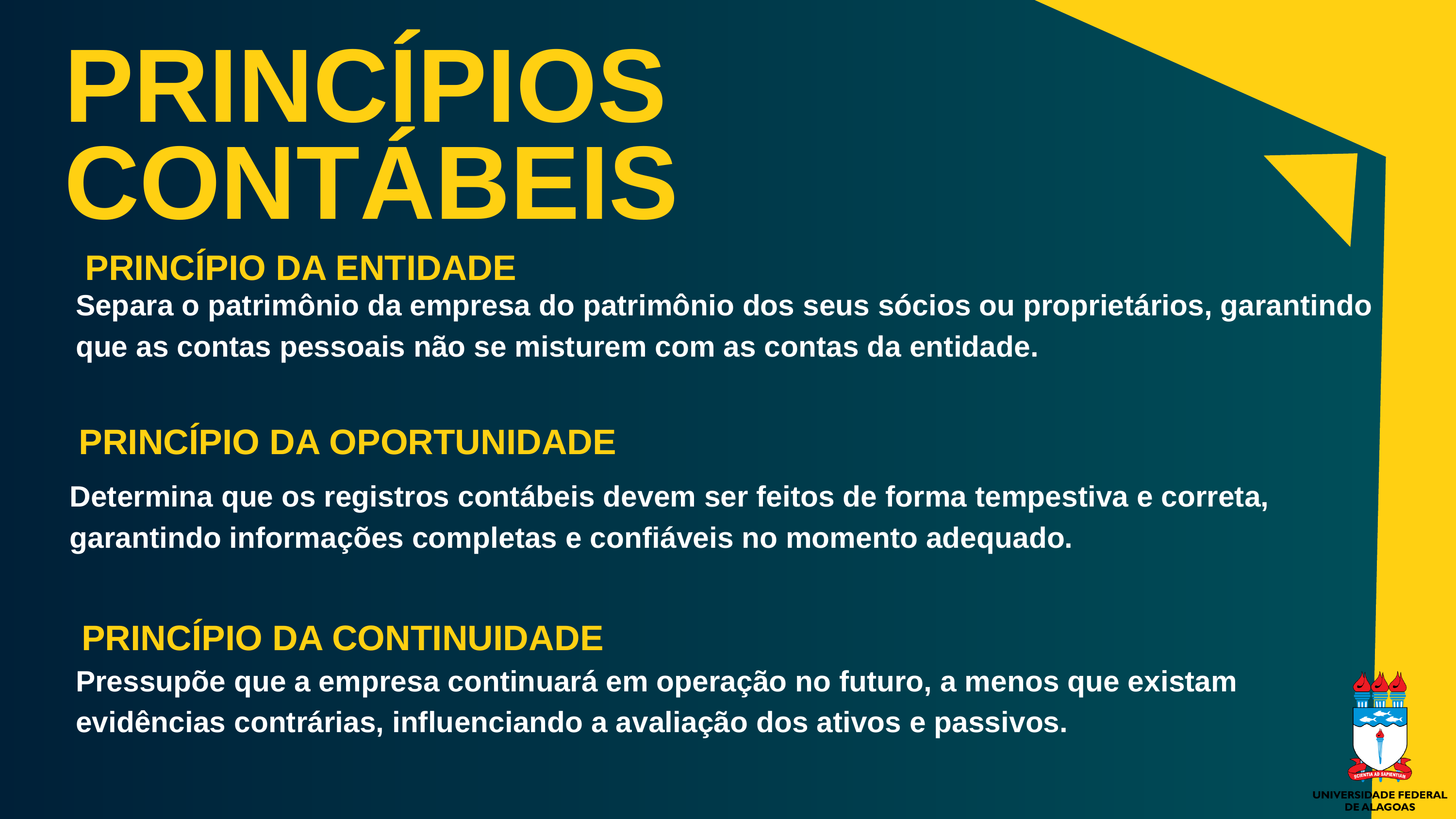

PRINCÍPIOS CONTÁBEIS

PRINCÍPIO DA ENTIDADE
Separa o patrimônio da empresa do patrimônio dos seus sócios ou proprietários, garantindo que as contas pessoais não se misturem com as contas da entidade.

PRINCÍPIO DA OPORTUNIDADE
Determina que os registros contábeis devem ser feitos de forma tempestiva e correta, garantindo informações completas e confiáveis no momento adequado.
PRINCÍPIO DA CONTINUIDADE

Pressupõe que a empresa continuará em operação no futuro, a menos que existam evidências contrárias, influenciando a avaliação dos ativos e passivos.